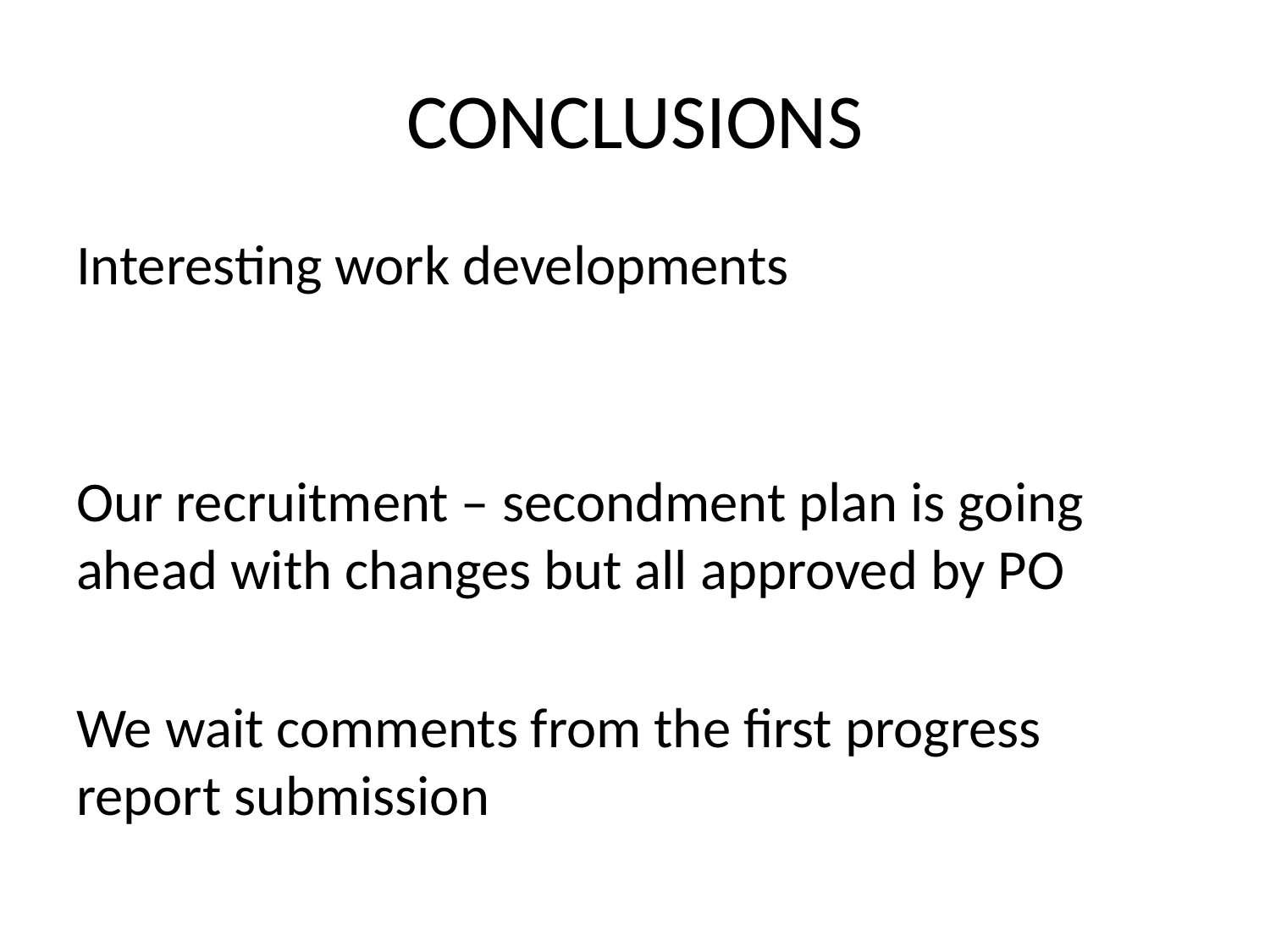

# CONCLUSIONS
Interesting work developments

Our recruitment – secondment plan is going ahead with changes but all approved by PO

We wait comments from the first progress report submission